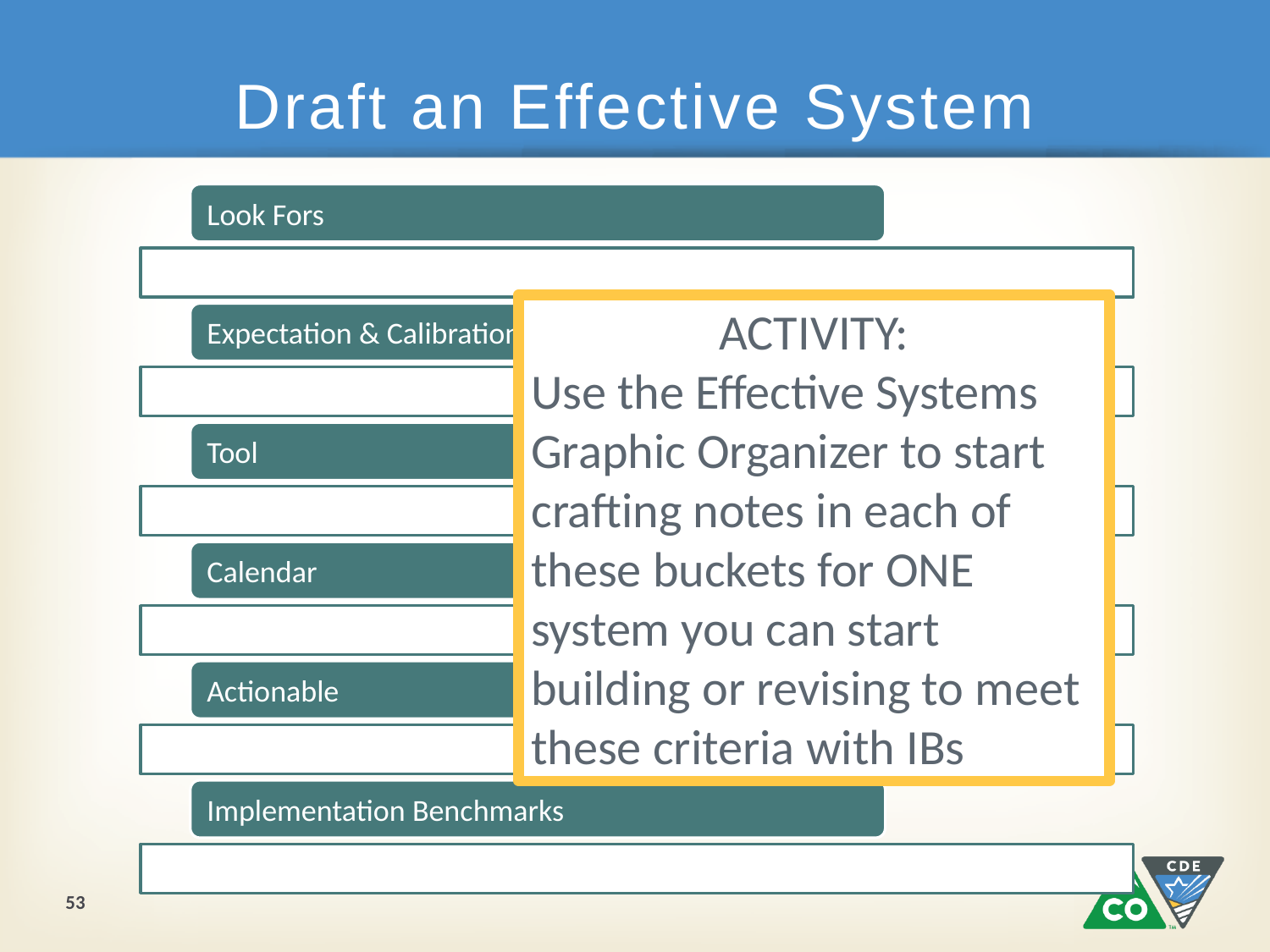

# Draft an Effective System
Look Fors
Expectation & Calibration
Calendar
Actionable
Implementation Benchmarks
Tool
ACTIVITY:
Use the Effective Systems Graphic Organizer to start crafting notes in each of these buckets for ONE system you can start building or revising to meet these criteria with IBs
53